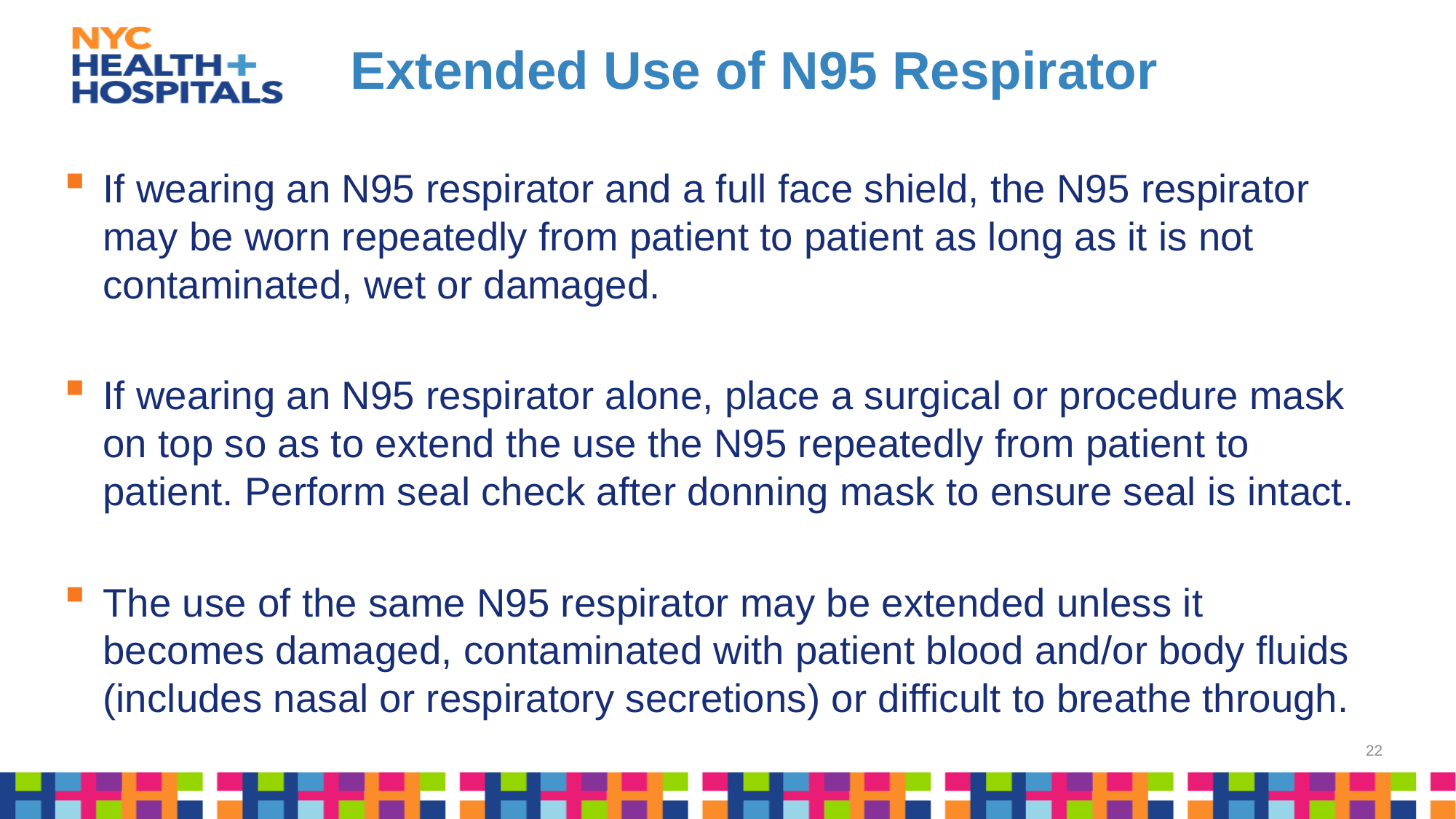

# Extended Use of N95 Respirator
If wearing an N95 respirator and a full face shield, the N95 respirator may be worn repeatedly from patient to patient as long as it is not contaminated, wet or damaged.

If wearing an N95 respirator alone, place a surgical or procedure mask on top so as to extend the use the N95 repeatedly from patient to patient. Perform seal check after donning mask to ensure seal is intact.

The use of the same N95 respirator may be extended unless it becomes damaged, contaminated with patient blood and/or body fluids (includes nasal or respiratory secretions) or difficult to breathe through.

22